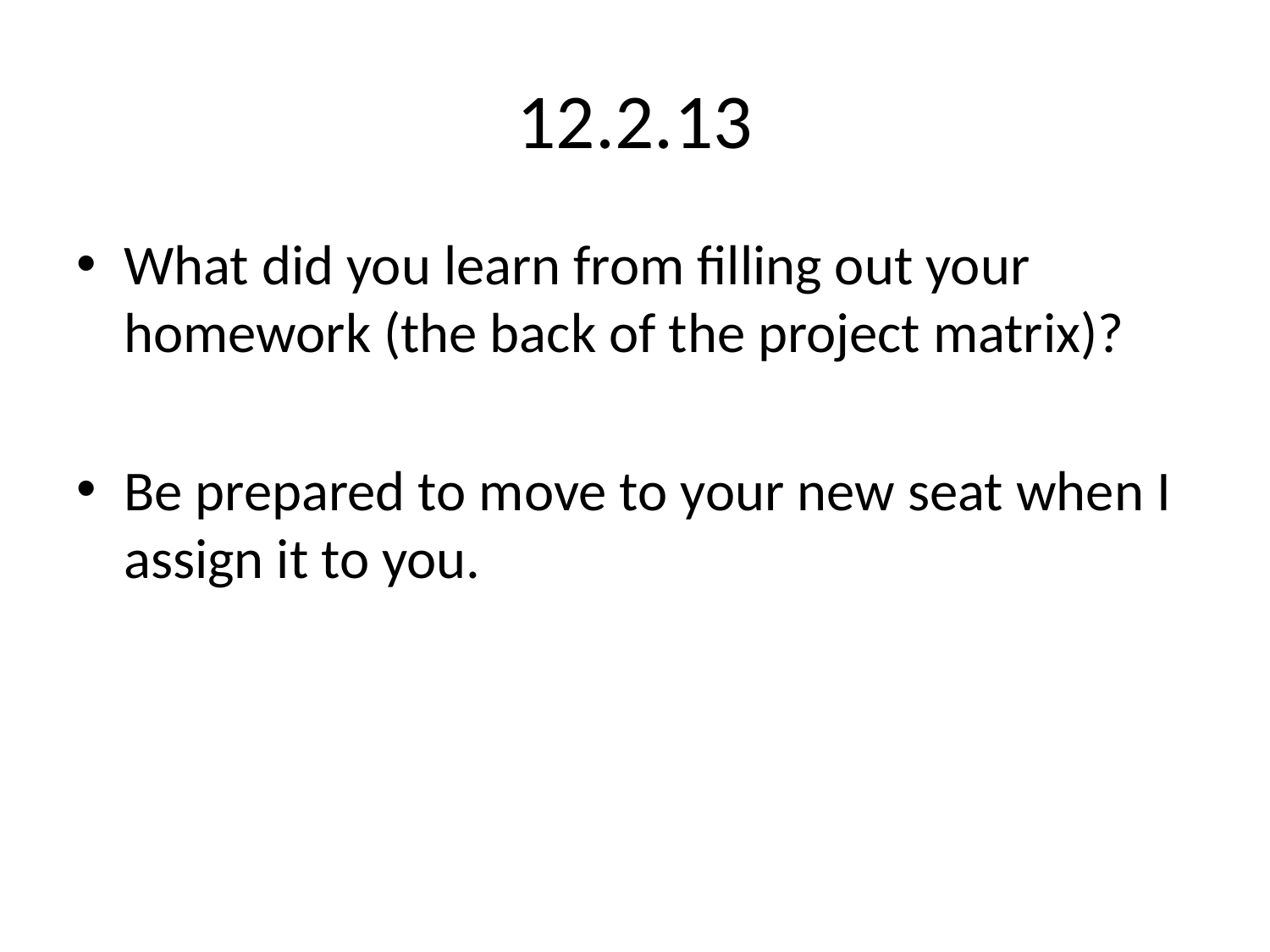

# 12.2.13
What did you learn from filling out your homework (the back of the project matrix)?

Be prepared to move to your new seat when I assign it to you.